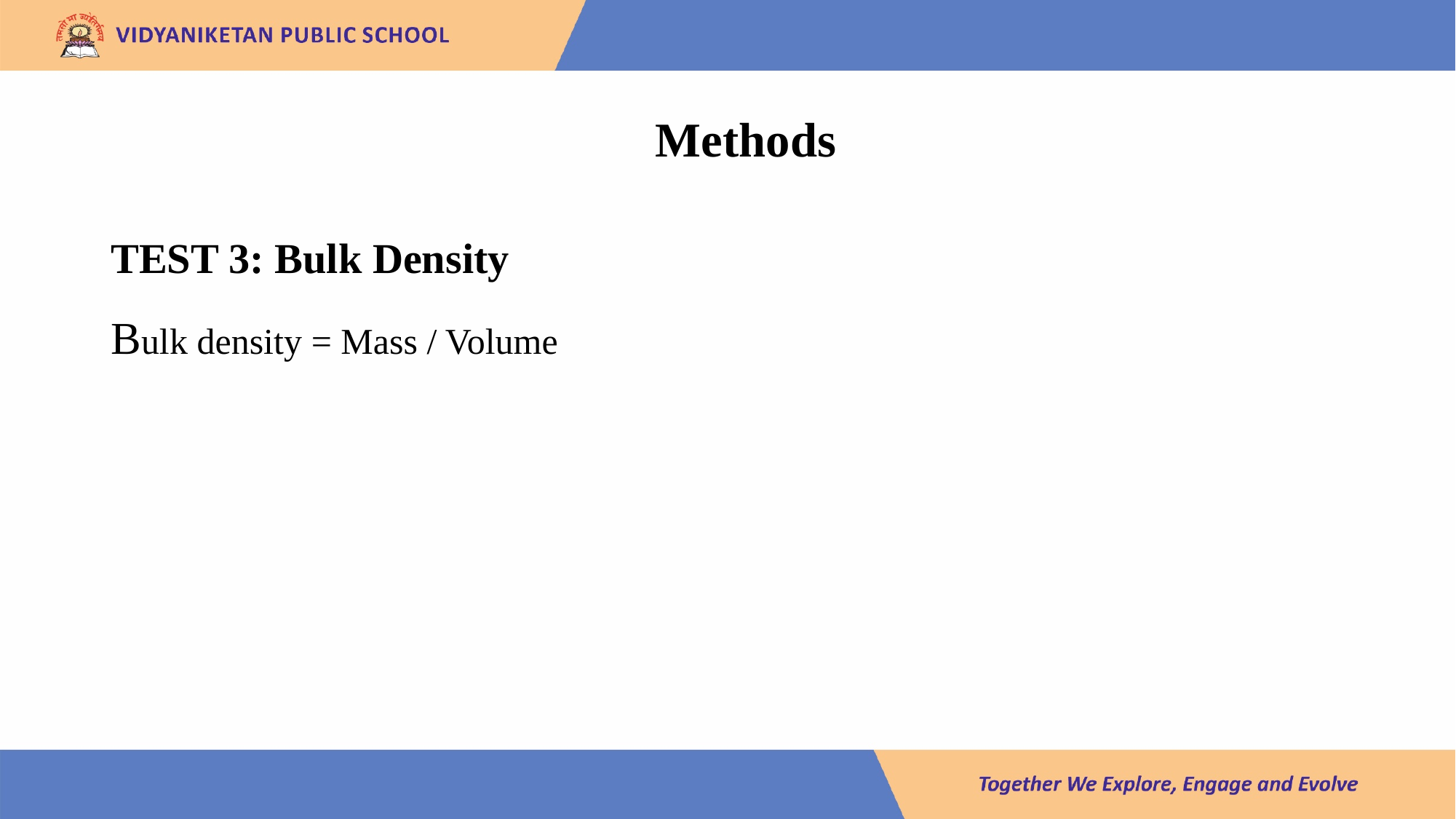

# Methods
TEST 3: Bulk Density
Bulk density = Mass / Volume